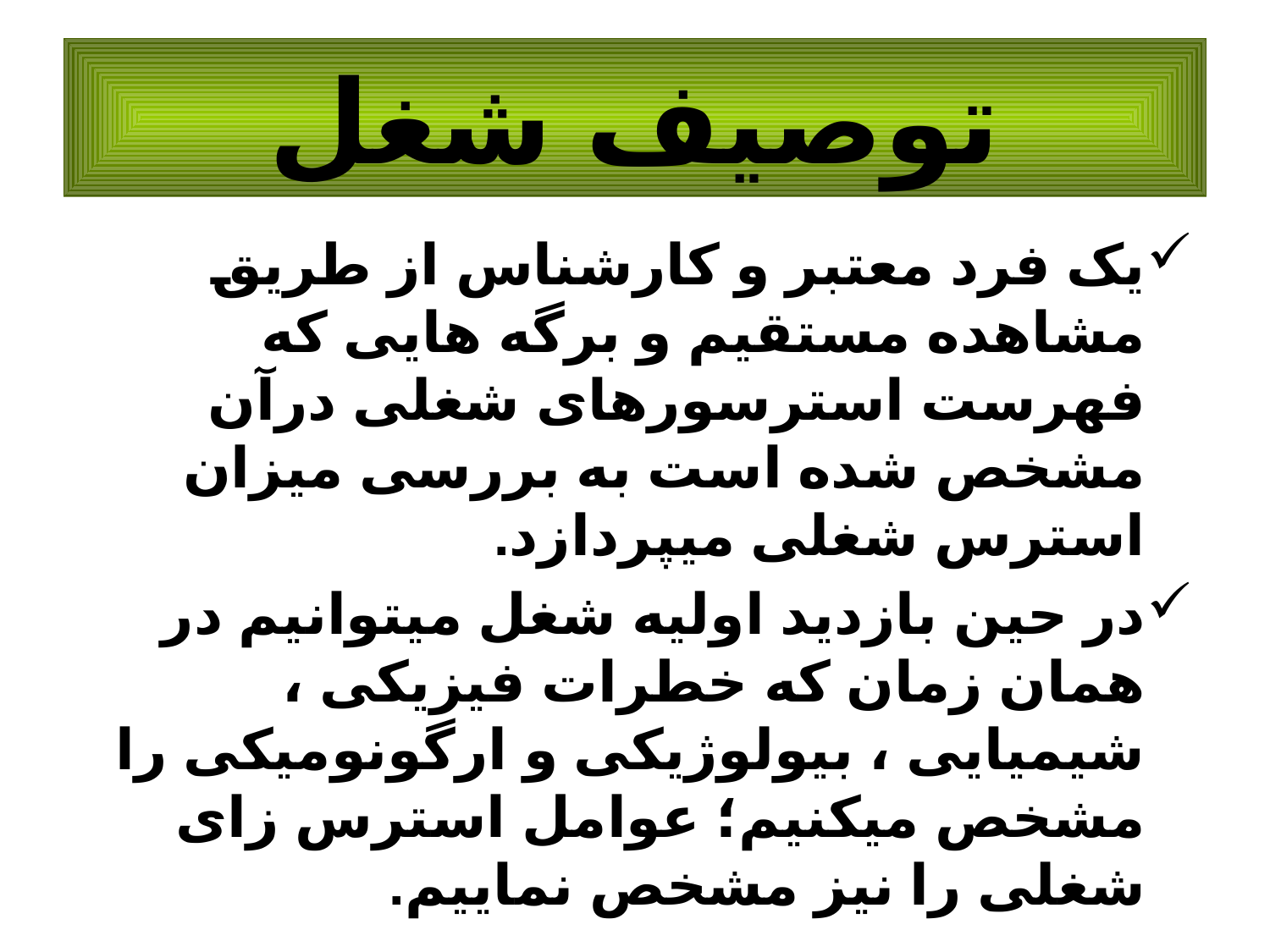

توصیف شغل
یک فرد معتبر و کارشناس از طریق مشاهده مستقیم و برگه هایی که فهرست استرسورهای شغلی درآن مشخص شده است به بررسی میزان استرس شغلی میپردازد.
در حین بازدید اولیه شغل میتوانیم در همان زمان که خطرات فیزیکی ، شیمیایی ، بیولوژیکی و ارگونومیکی را مشخص میکنیم؛ عوامل استرس زای شغلی را نیز مشخص نماییم.